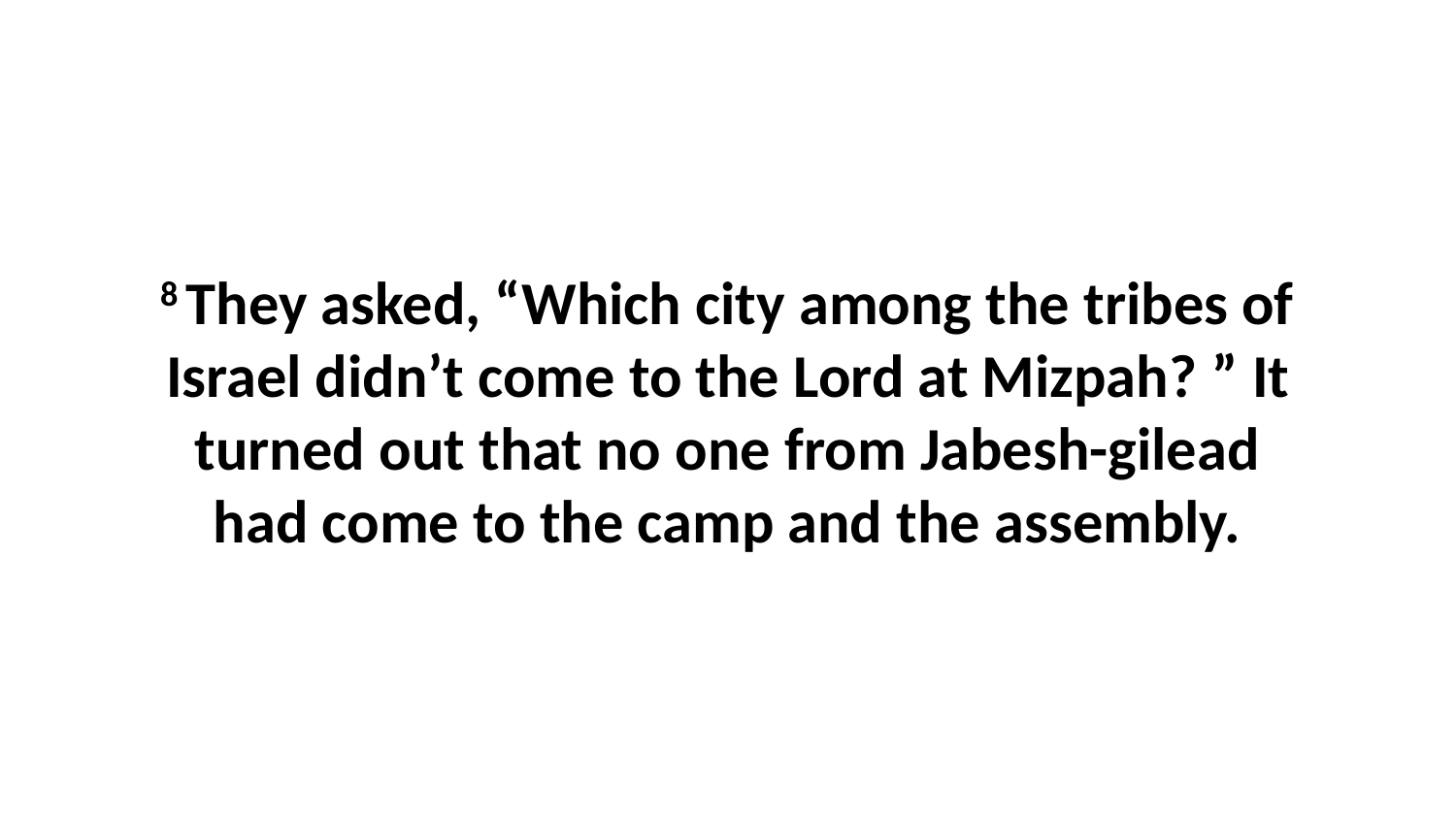

8 They asked, “Which city among the tribes of Israel didn’t come to the Lord at Mizpah? ” It turned out that no one from Jabesh-gilead had come to the camp and the assembly.